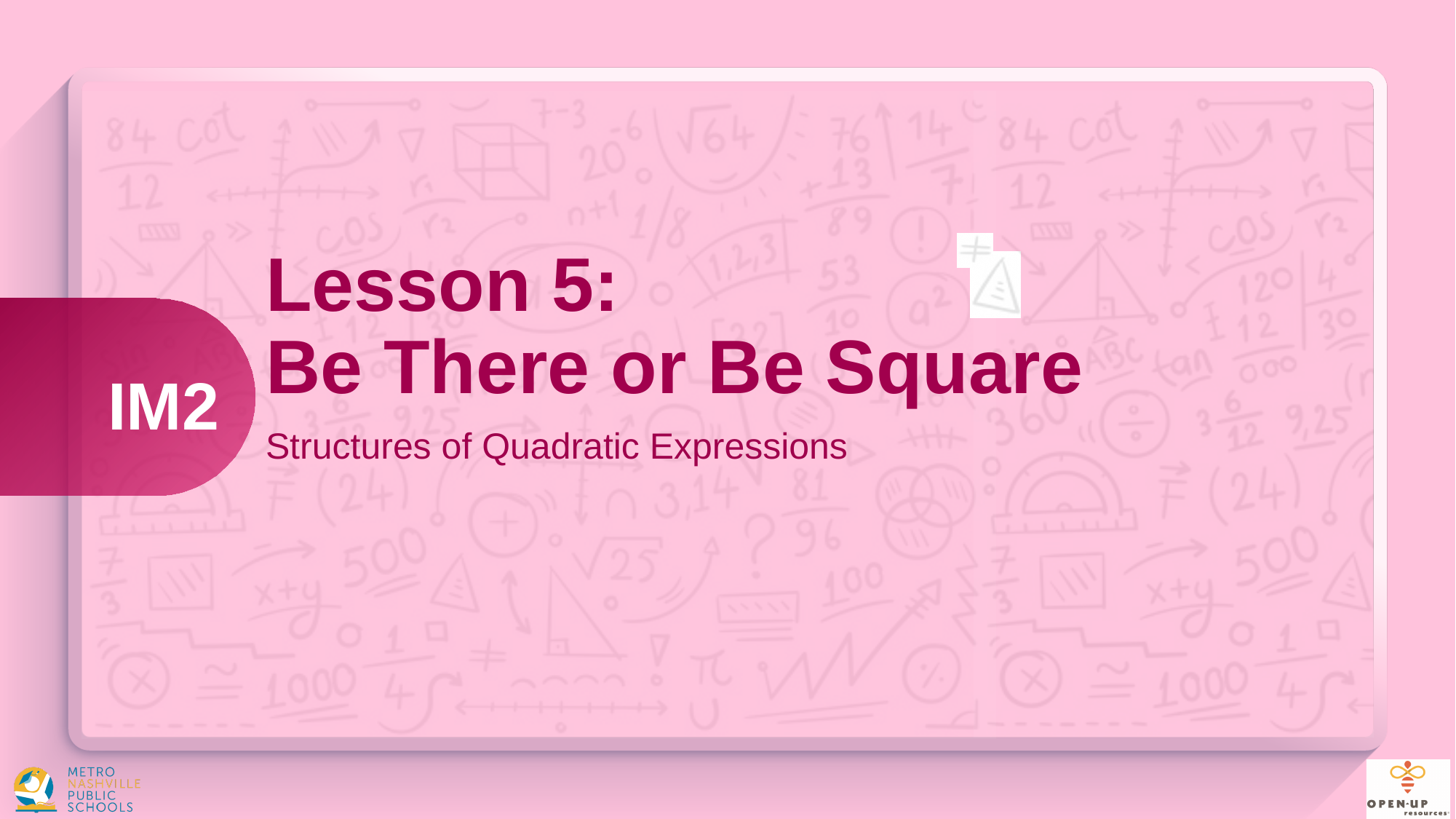

# Lesson 5: Be There or Be Square
Structures of Quadratic Expressions